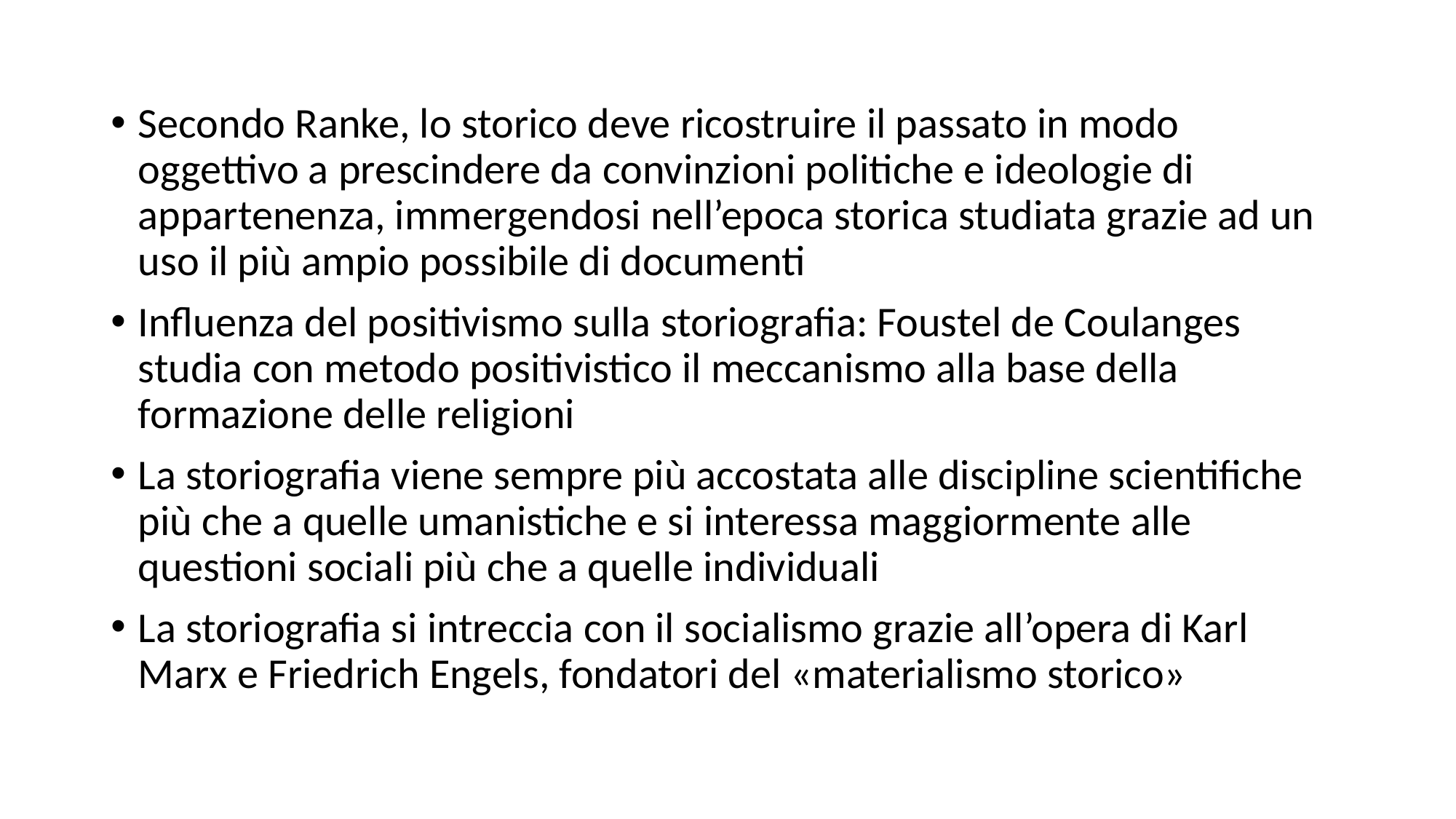

Secondo Ranke, lo storico deve ricostruire il passato in modo oggettivo a prescindere da convinzioni politiche e ideologie di appartenenza, immergendosi nell’epoca storica studiata grazie ad un uso il più ampio possibile di documenti
Influenza del positivismo sulla storiografia: Foustel de Coulanges studia con metodo positivistico il meccanismo alla base della formazione delle religioni
La storiografia viene sempre più accostata alle discipline scientifiche più che a quelle umanistiche e si interessa maggiormente alle questioni sociali più che a quelle individuali
La storiografia si intreccia con il socialismo grazie all’opera di Karl Marx e Friedrich Engels, fondatori del «materialismo storico»